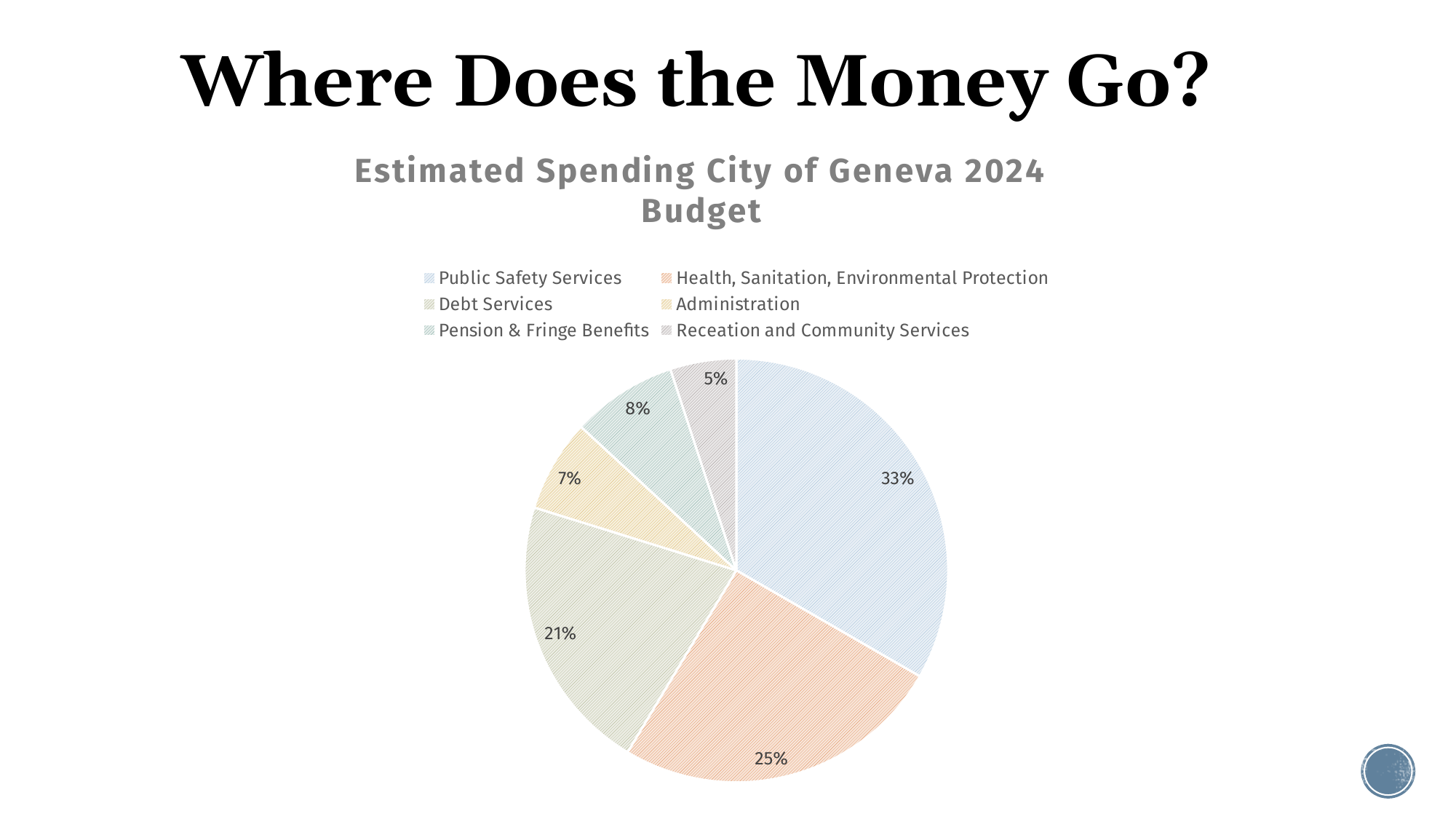

# Where Does the Money Go?

### Chart: Estimated Spending City of Geneva 2024 Budget

| Category | Column1 |
|---|---|
| Public Safety Services | 0.33 |
| Health, Sanitation, Environmental Protection | 0.25 |
| Debt Services | 0.21 |
| Administration | 0.07 |
| Pension & Fringe Benefits | 0.08 |
| Receation and Community Services | 0.05 |